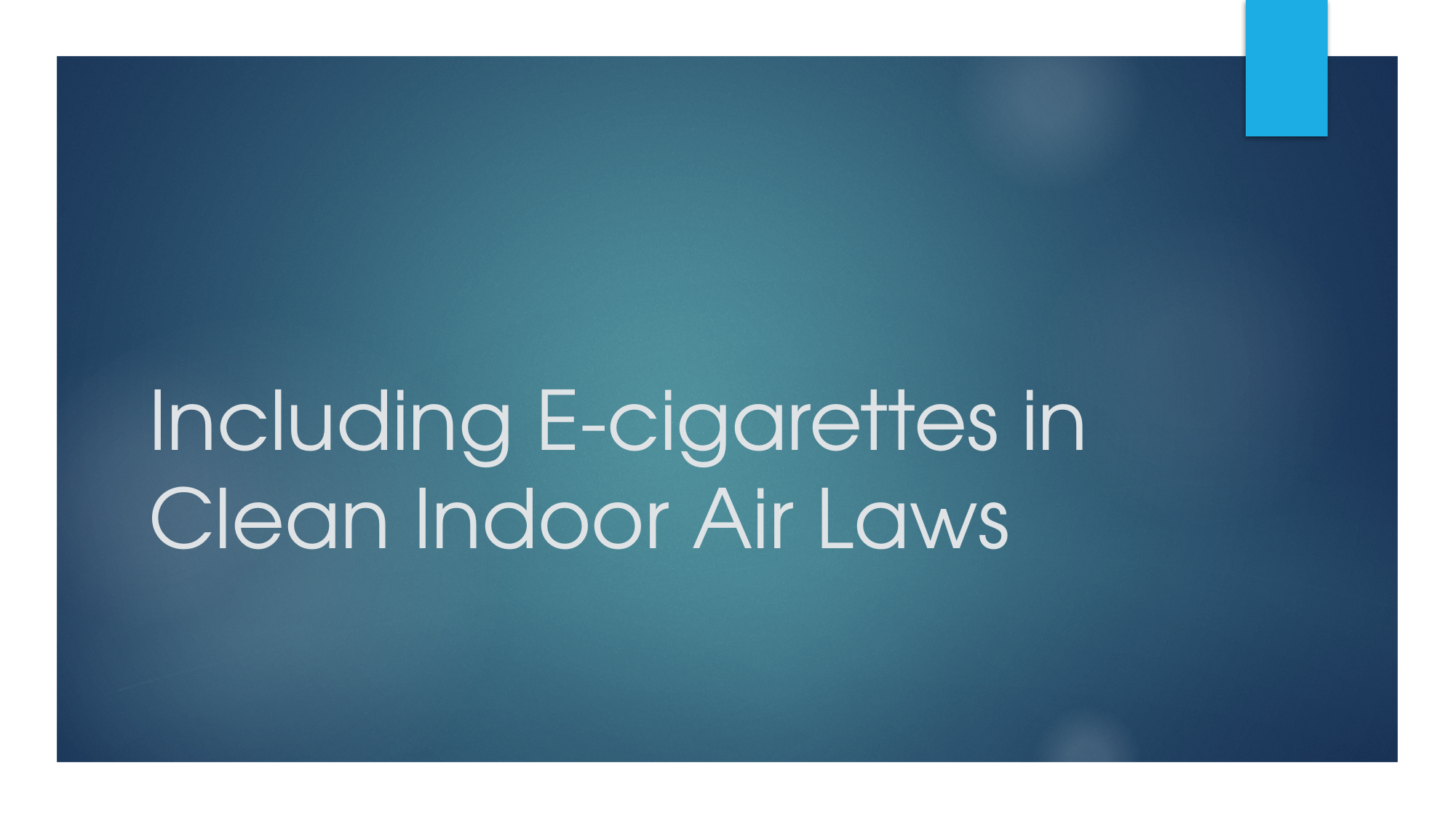

# Including E-cigarettes in Clean Indoor Air Laws